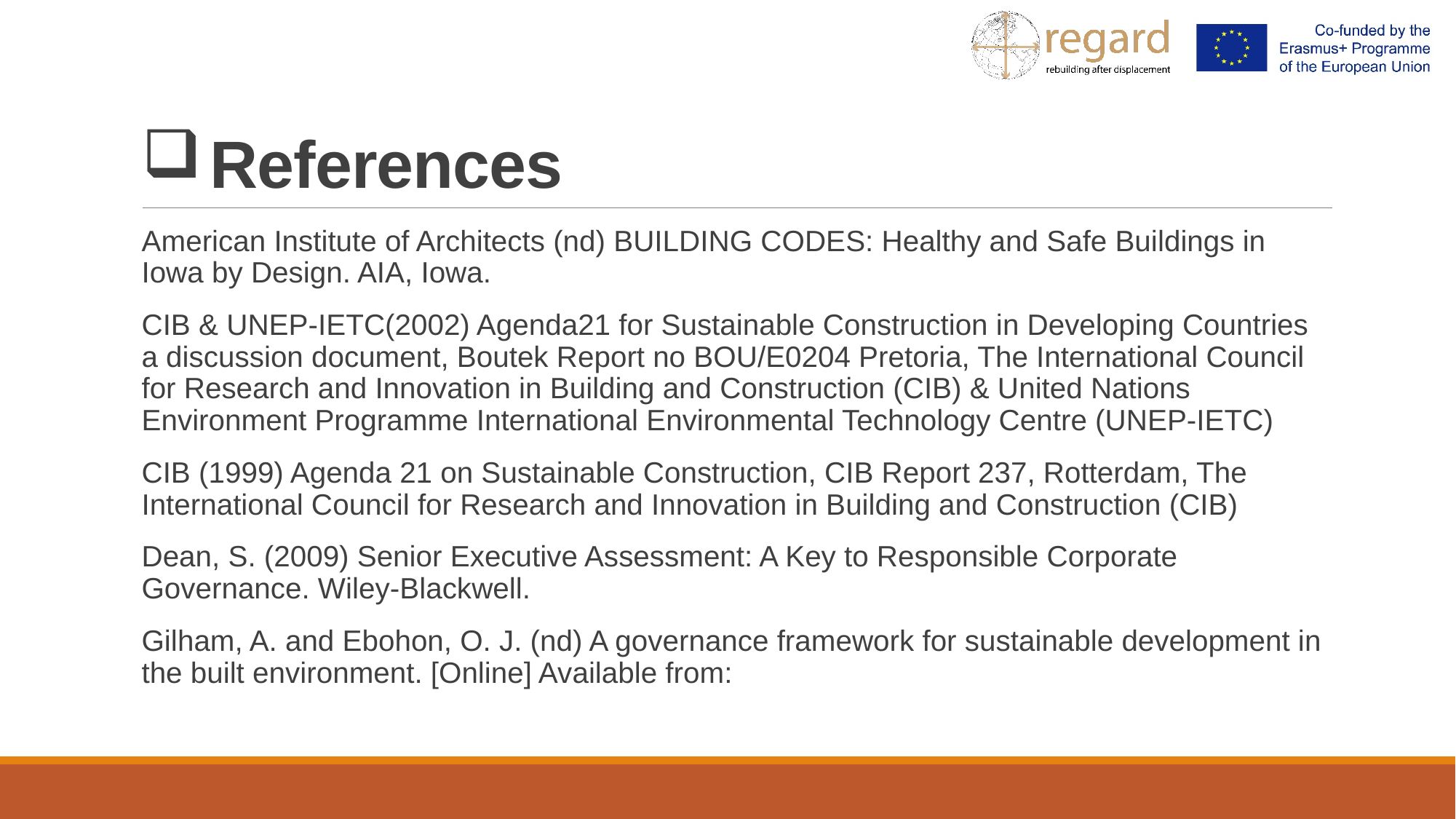

# References
American Institute of Architects (nd) BUILDING CODES: Healthy and Safe Buildings in Iowa by Design. AIA, Iowa.
CIB & UNEP-IETC(2002) Agenda21 for Sustainable Construction in Developing Countries a discussion document, Boutek Report no BOU/E0204 Pretoria, The International Council for Research and Innovation in Building and Construction (CIB) & United Nations Environment Programme International Environmental Technology Centre (UNEP-IETC)
CIB (1999) Agenda 21 on Sustainable Construction, CIB Report 237, Rotterdam, The International Council for Research and Innovation in Building and Construction (CIB)
Dean, S. (2009) Senior Executive Assessment: A Key to Responsible Corporate Governance. Wiley-Blackwell.
Gilham, A. and Ebohon, O. J. (nd) A governance framework for sustainable development in the built environment. [Online] Available from: